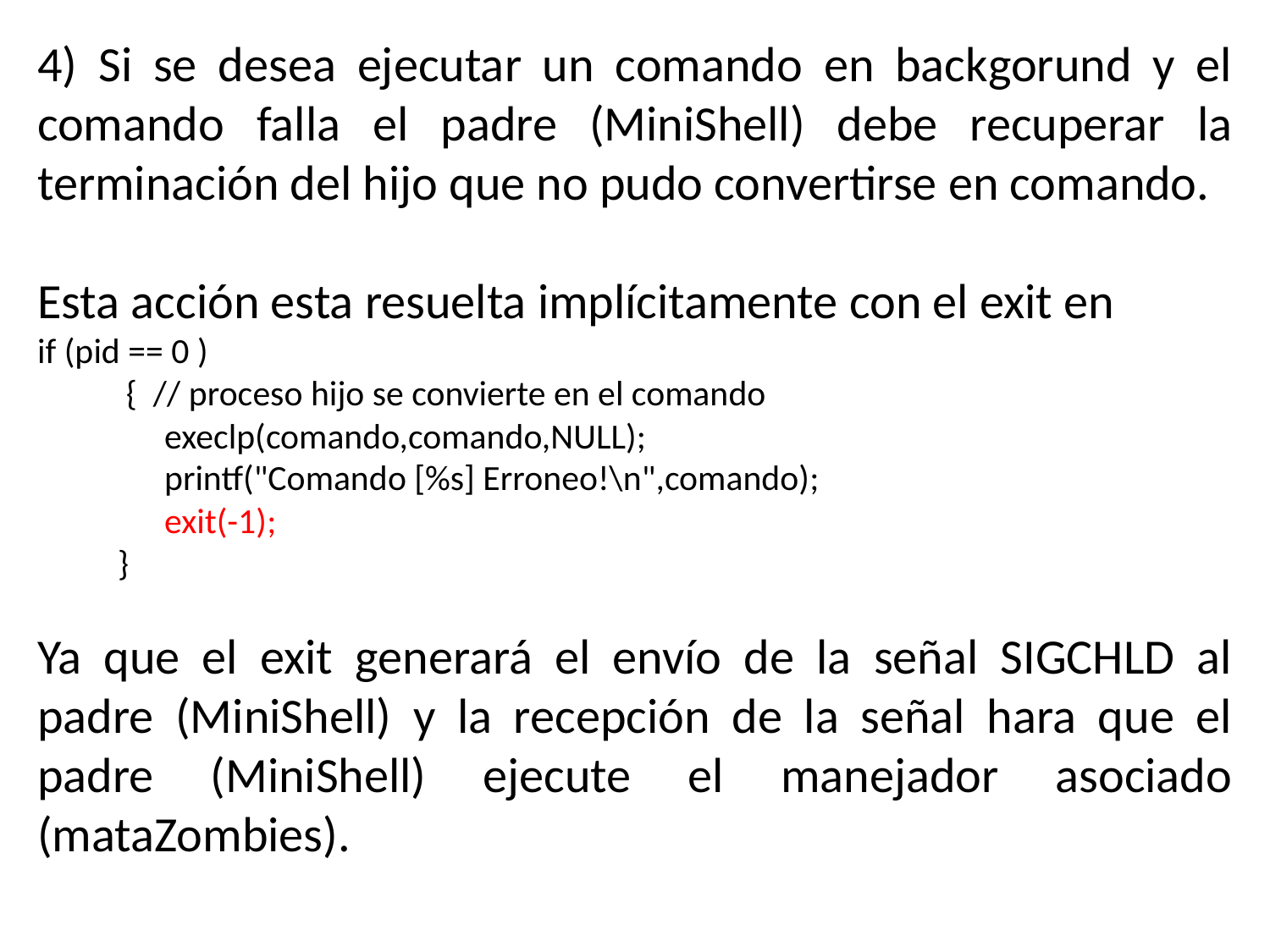

4) Si se desea ejecutar un comando en backgorund y el comando falla el padre (MiniShell) debe recuperar la terminación del hijo que no pudo convertirse en comando.

Esta acción esta resuelta implícitamente con el exit en
if (pid == 0 )
           {  // proceso hijo se convierte en el comando
	execlp(comando,comando,NULL);
	printf("Comando [%s] Erroneo!\n",comando);
	exit(-1);
          }

Ya que el exit generará el envío de la señal SIGCHLD al padre (MiniShell) y la recepción de la señal hara que el padre (MiniShell) ejecute el manejador asociado (mataZombies).